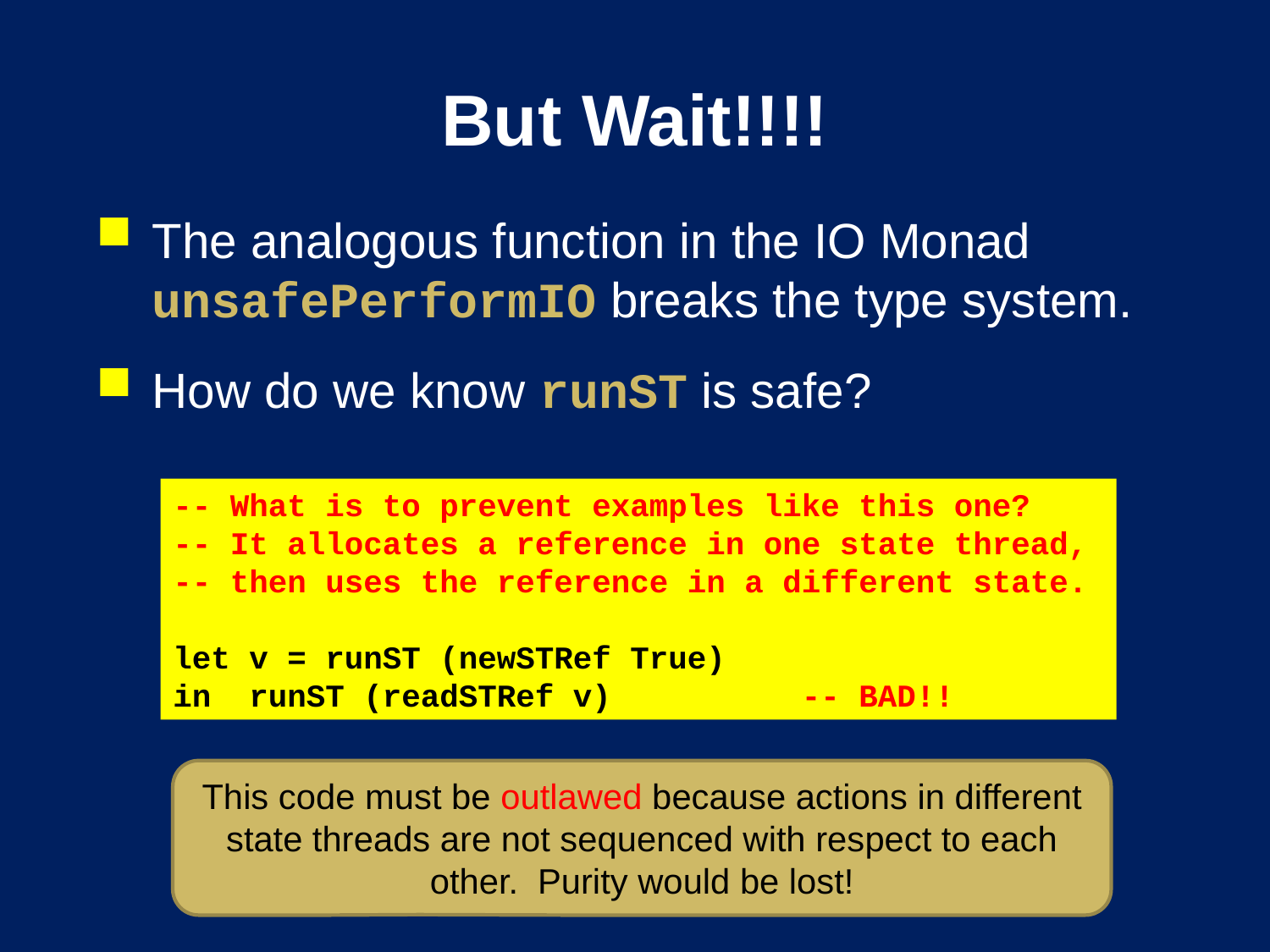

# But Wait!!!!
The analogous function in the IO Monad unsafePerformIO breaks the type system.
How do we know runST is safe?
-- What is to prevent examples like this one?
-- It allocates a reference in one state thread,
-- then uses the reference in a different state.

let v = runST (newSTRef True)
in  runST (readSTRef v)          -- BAD!!
This code must be outlawed because actions in different state threads are not sequenced with respect to each other.  Purity would be lost!